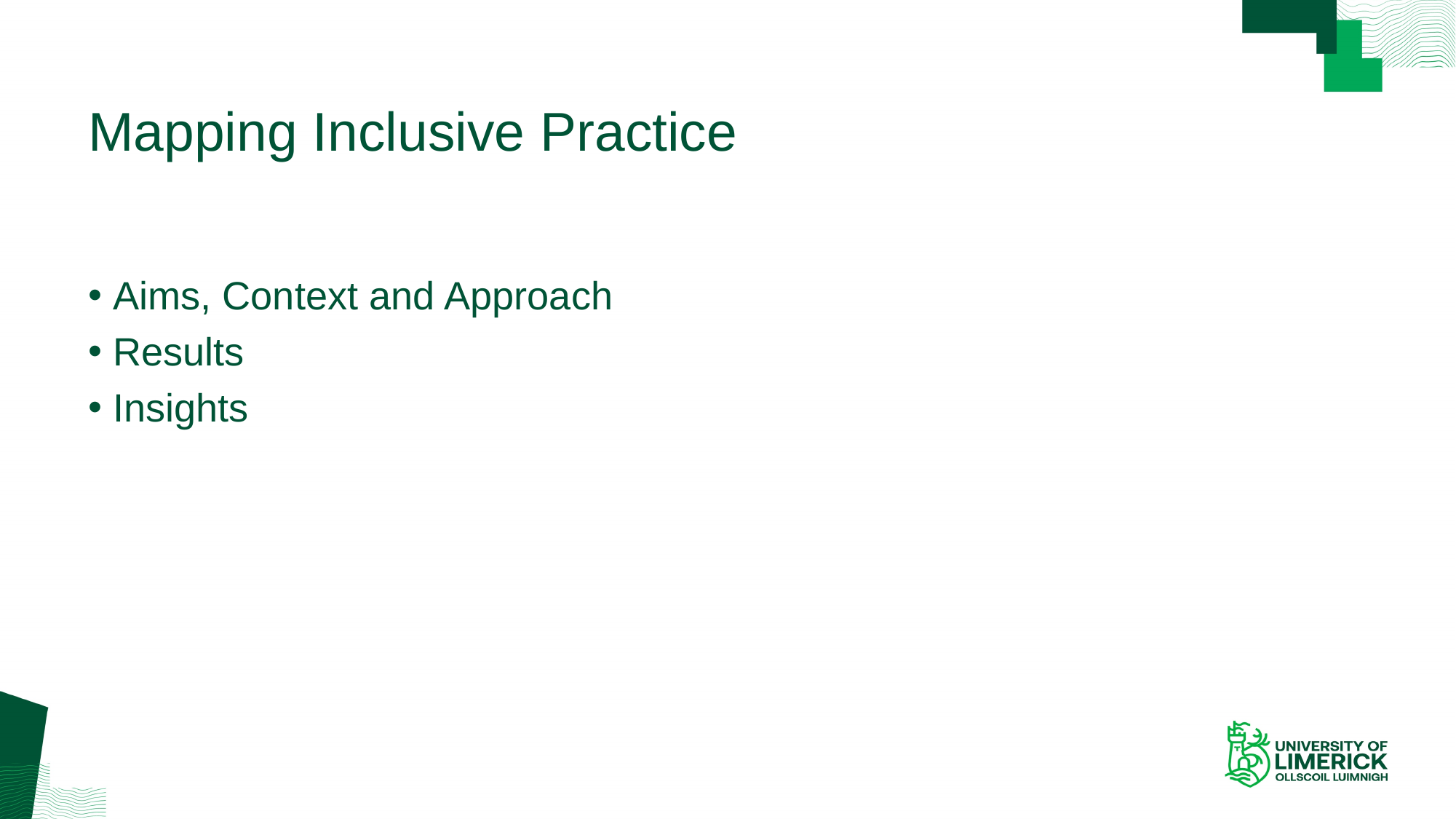

# Mapping Inclusive Practice
Aims, Context and Approach
Results
Insights